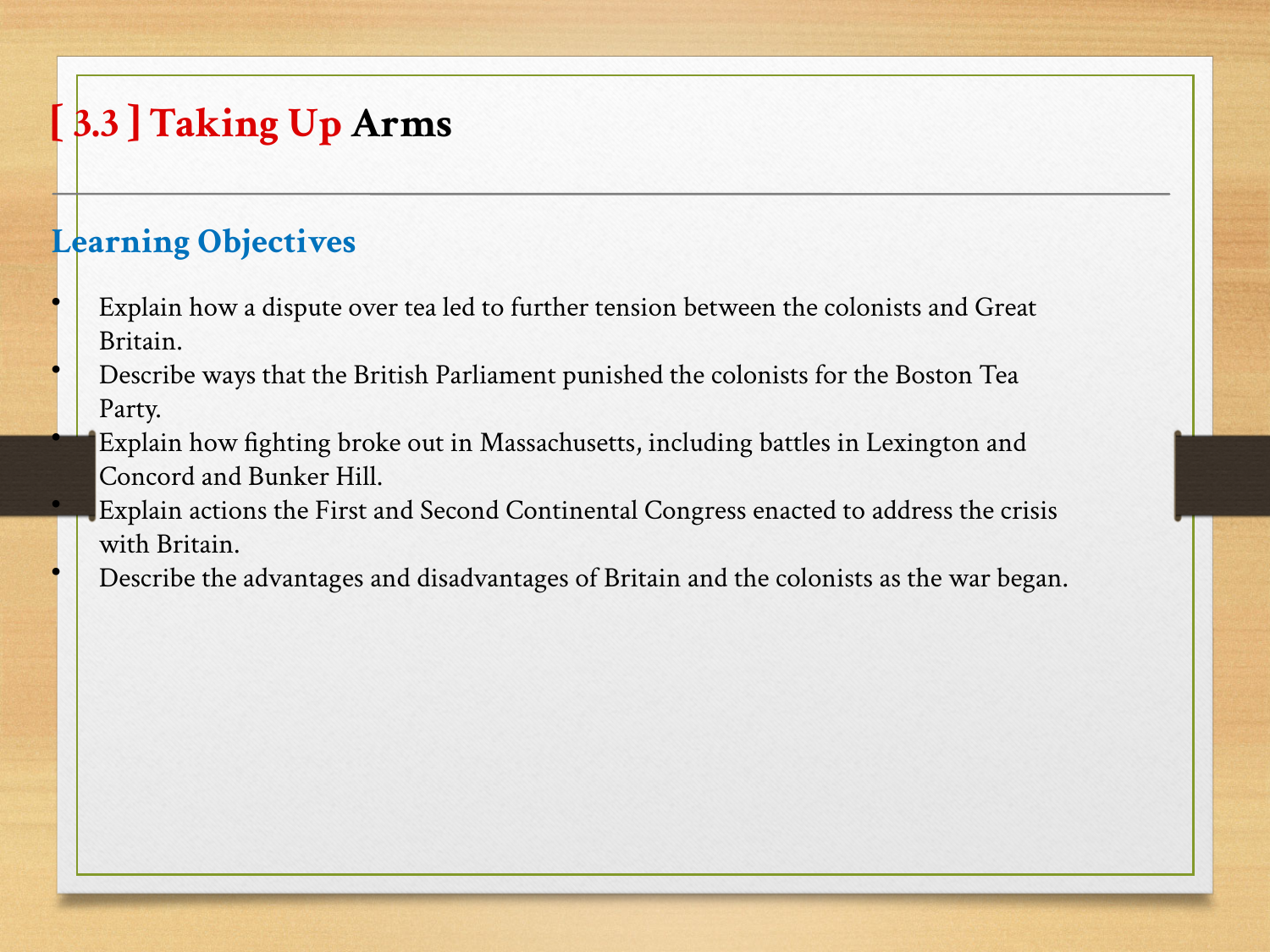

[ 3.3 ] Taking Up Arms
Learning Objectives
Explain how a dispute over tea led to further tension between the colonists and Great Britain.
Describe ways that the British Parliament punished the colonists for the Boston Tea Party.
Explain how fighting broke out in Massachusetts, including battles in Lexington and Concord and Bunker Hill.
Explain actions the First and Second Continental Congress enacted to address the crisis with Britain.
Describe the advantages and disadvantages of Britain and the colonists as the war began.